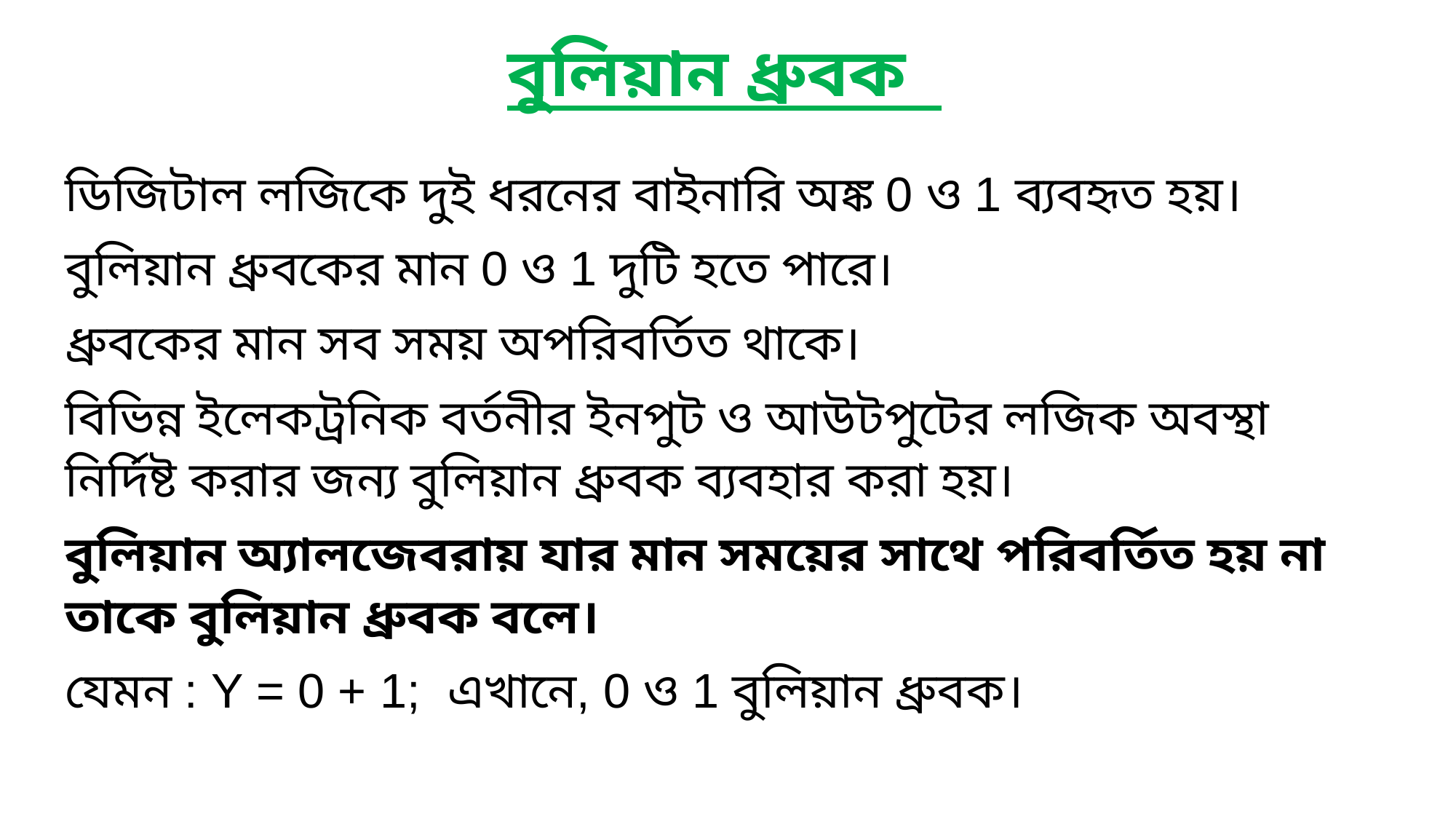

বুলিয়ান ধ্রুবক
ডিজিটাল লজিকে দুই ধরনের বাইনারি অঙ্ক 0 ও 1 ব্যবহৃত হয়।
বুলিয়ান ধ্রুবকের মান 0 ও 1 দুটি হতে পারে।
ধ্রুবকের মান সব সময় অপরিবর্তিত থাকে।
বিভিন্ন ইলেকট্রনিক বর্তনীর ইনপুট ও আউটপুটের লজিক অবস্থা নির্দিষ্ট করার জন্য বুলিয়ান ধ্রুবক ব্যবহার করা হয়।
বুলিয়ান অ্যালজেবরায় যার মান সময়ের সাথে পরিবর্তিত হয় না তাকে বুলিয়ান ধ্রুবক বলে।
যেমন : Y = 0 + 1;  এখানে, 0 ও 1 বুলিয়ান ধ্রুবক।